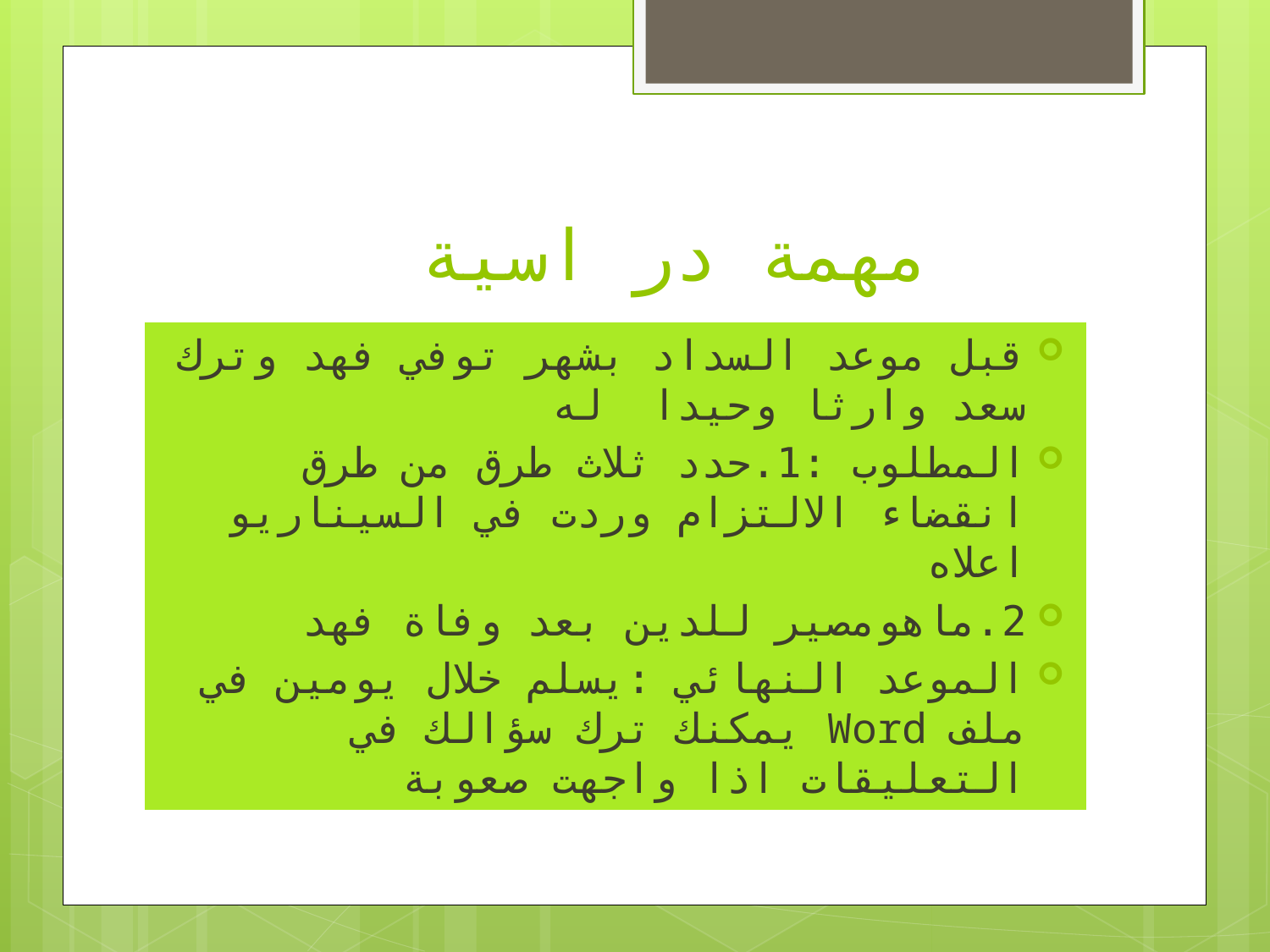

# مهمة در اسية
قبل موعد السداد بشهر توفي فهد وترك سعد وارثا وحيدا  له
المطلوب :1.حدد ثلاث طرق من طرق انقضاء الالتزام وردت في السيناريو اعلاه
2.ماهومصير للدين بعد وفاة فهد
الموعد النهائي :يسلم خلال يومين في ملف Word يمكنك ترك سؤالك في التعليقات اذا واجهت صعوبة